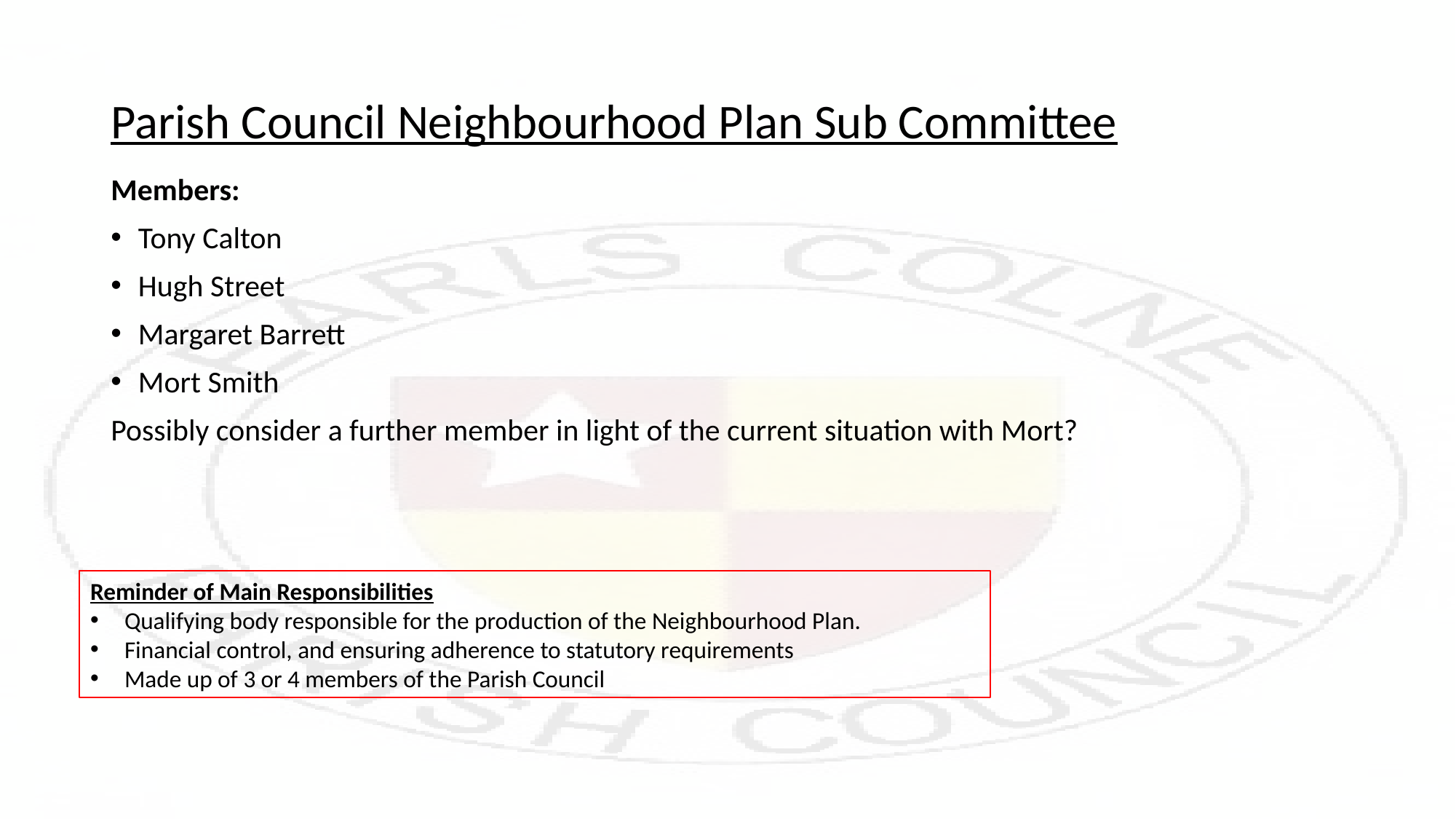

# Parish Council Neighbourhood Plan Sub Committee
Members:
Tony Calton
Hugh Street
Margaret Barrett
Mort Smith
Possibly consider a further member in light of the current situation with Mort?

Reminder of Main Responsibilities
Qualifying body responsible for the production of the Neighbourhood Plan.
Financial control, and ensuring adherence to statutory requirements
Made up of 3 or 4 members of the Parish Council